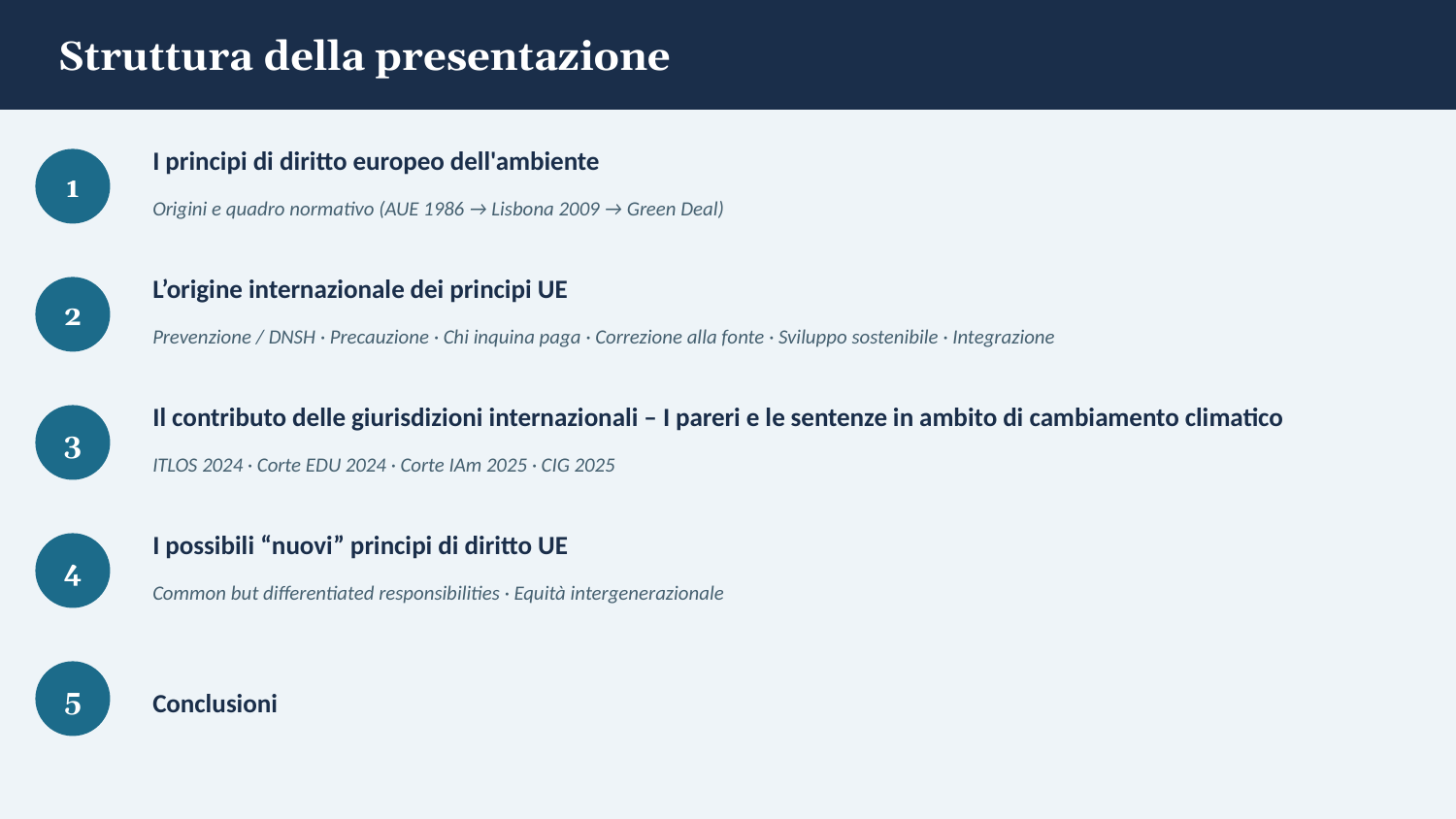

Struttura della presentazione
I principi di diritto europeo dell'ambiente

1
Origini e quadro normativo (AUE 1986 → Lisbona 2009 → Green Deal)
L’origine internazionale dei principi UE

2
Prevenzione / DNSH · Precauzione · Chi inquina paga · Correzione alla fonte · Sviluppo sostenibile · Integrazione
Il contributo delle giurisdizioni internazionali – I pareri e le sentenze in ambito di cambiamento climatico

3
ITLOS 2024 · Corte EDU 2024 · Corte IAm 2025 · CIG 2025
I possibili “nuovi” principi di diritto UE

4
Common but differentiated responsibilities · Equità intergenerazionale

5
Conclusioni